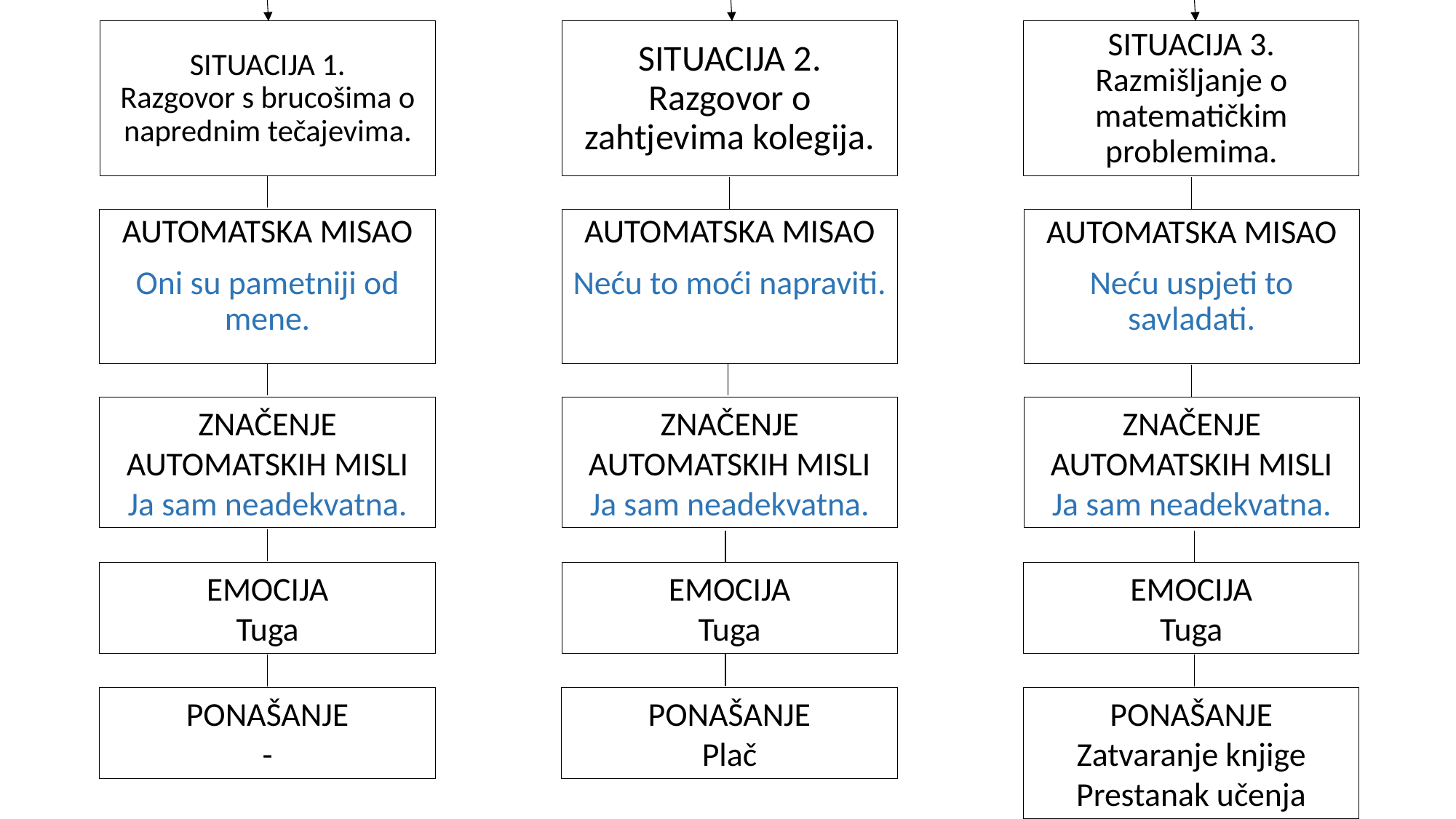

# SITUACIJA 1. Razgovor s brucošima o naprednim tečajevima.
SITUACIJA 3. Razmišljanje o matematičkim problemima.
SITUACIJA 2.
Razgovor o zahtjevima kolegija.
AUTOMATSKA MISAO
Oni su pametniji od mene.
AUTOMATSKA MISAO
Neću to moći napraviti.
AUTOMATSKA MISAO
Neću uspjeti to savladati.
ZNAČENJE AUTOMATSKIH MISLI
Ja sam neadekvatna.
ZNAČENJE AUTOMATSKIH MISLI
Ja sam neadekvatna.
ZNAČENJE AUTOMATSKIH MISLI
Ja sam neadekvatna.
EMOCIJA
Tuga
EMOCIJA
Tuga
EMOCIJA
Tuga
PONAŠANJE
Plač
PONAŠANJE
Zatvaranje knjige
Prestanak učenja
PONAŠANJE
-